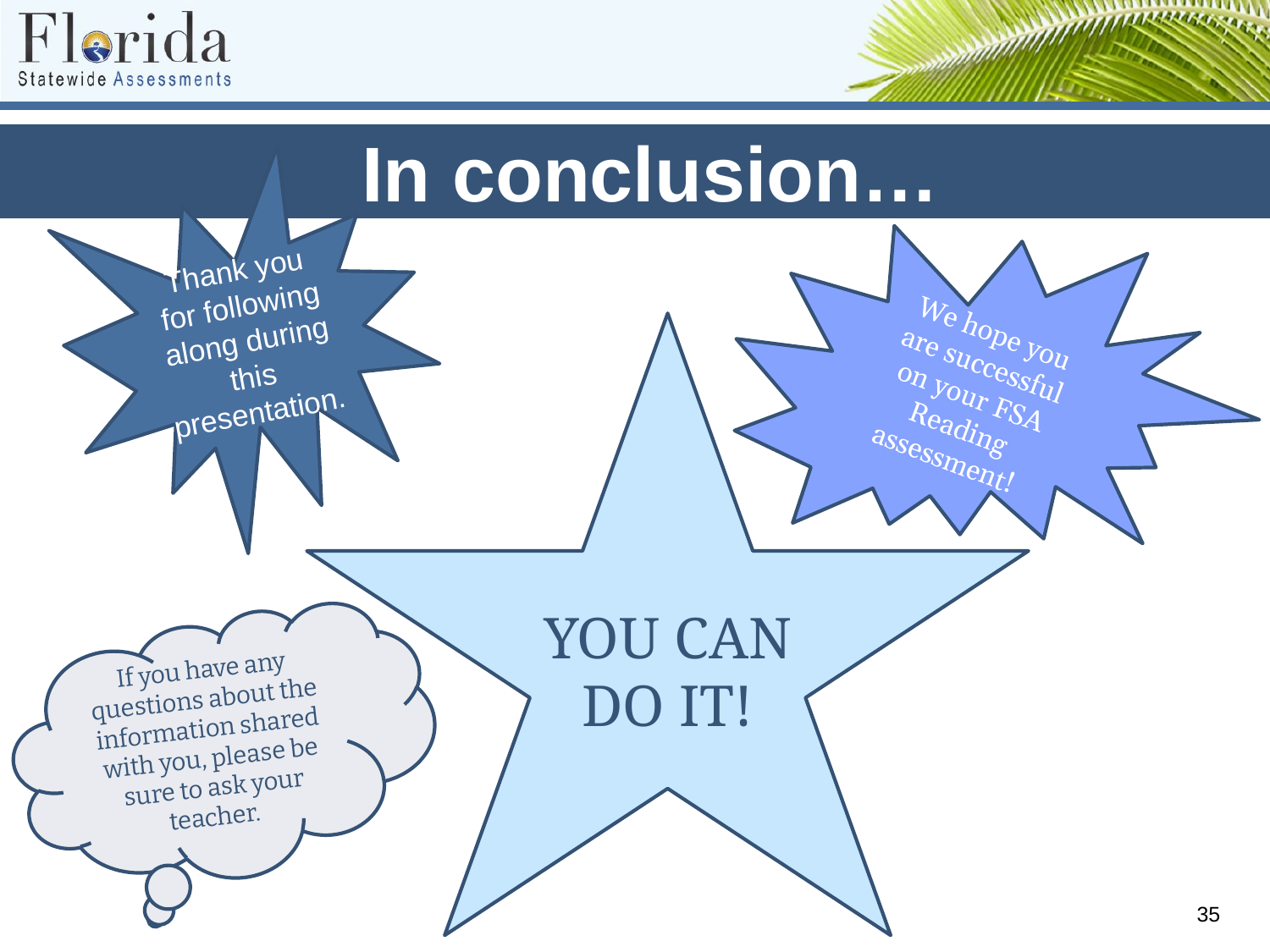

In conclusion…
Thank you for following along during this presentation.
We hope you are successful on your FSA Reading assessment!
YOU CAN DO IT!
If you have any questions about the information shared with you, please be sure to ask your teacher.
35